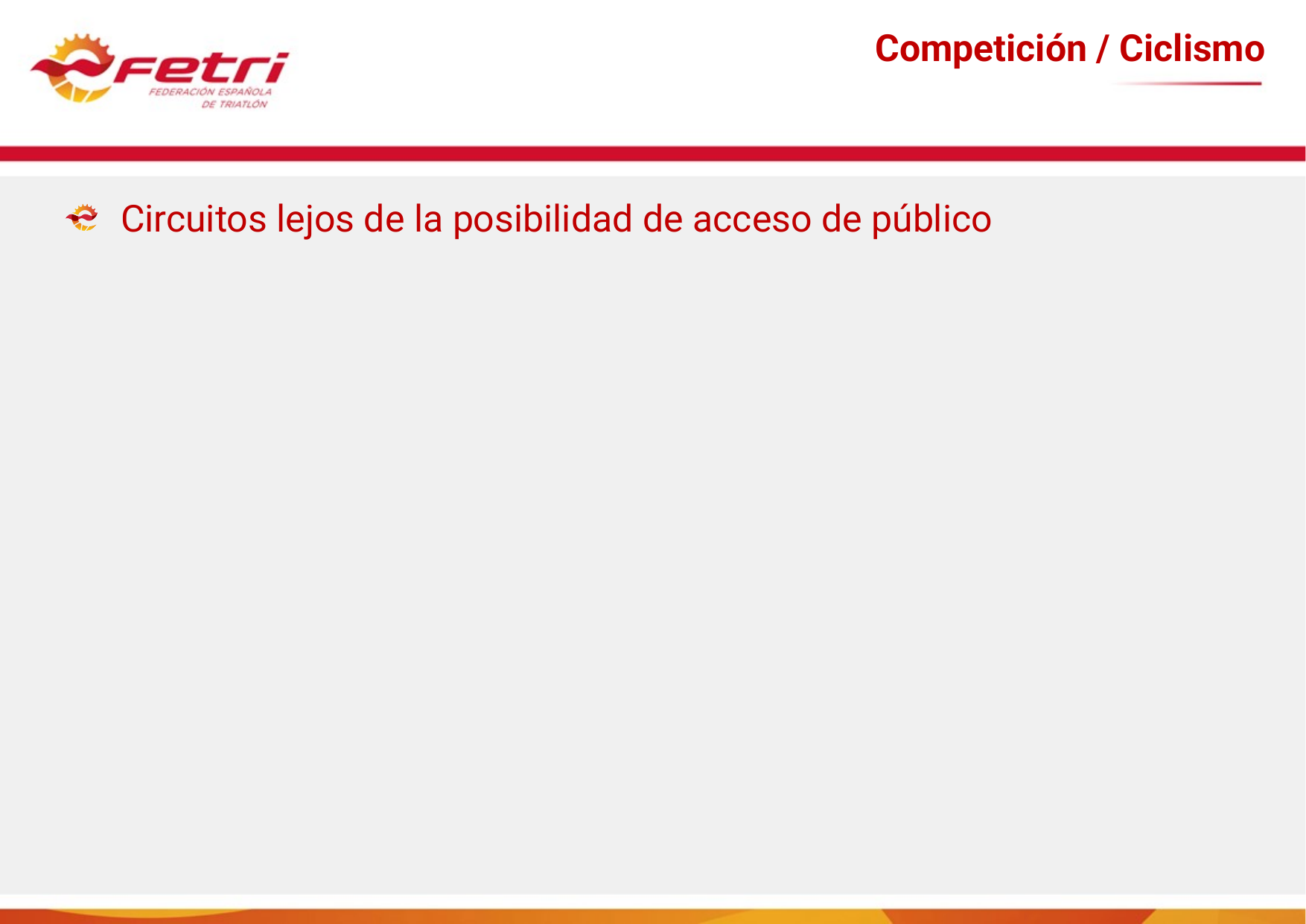

# Competición / Ciclismo
Circuitos lejos de la posibilidad de acceso de público